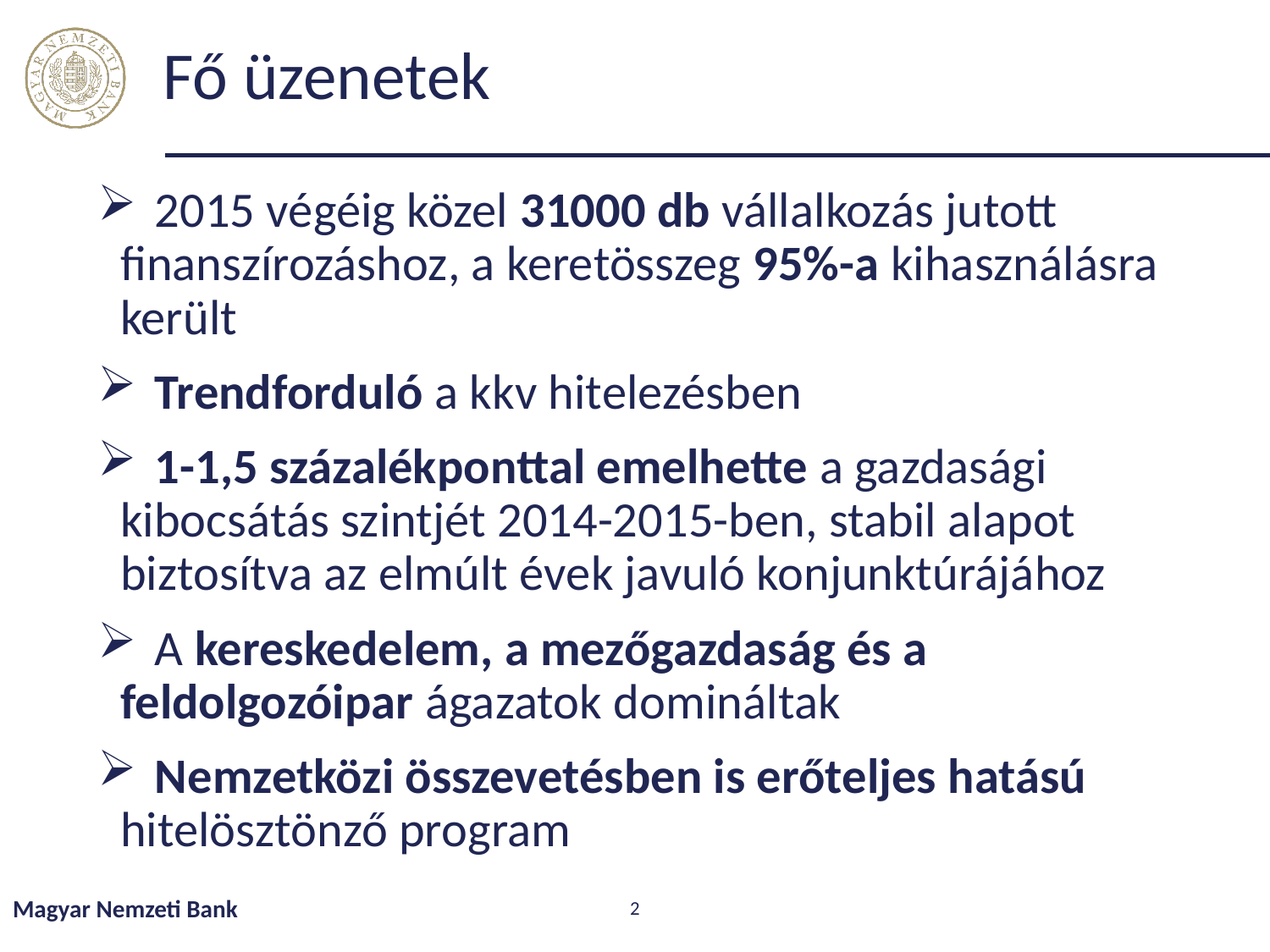

# Fő üzenetek
  2015 végéig közel 31000 db vállalkozás jutott finanszírozáshoz, a keretösszeg 95%-a kihasználásra került
  Trendforduló a kkv hitelezésben
  1-1,5 százalékponttal emelhette a gazdasági kibocsátás szintjét 2014-2015-ben, stabil alapot biztosítva az elmúlt évek javuló konjunktúrájához
  A kereskedelem, a mezőgazdaság és a feldolgozóipar ágazatok domináltak
  Nemzetközi összevetésben is erőteljes hatású hitelösztönző program

Magyar Nemzeti Bank
2